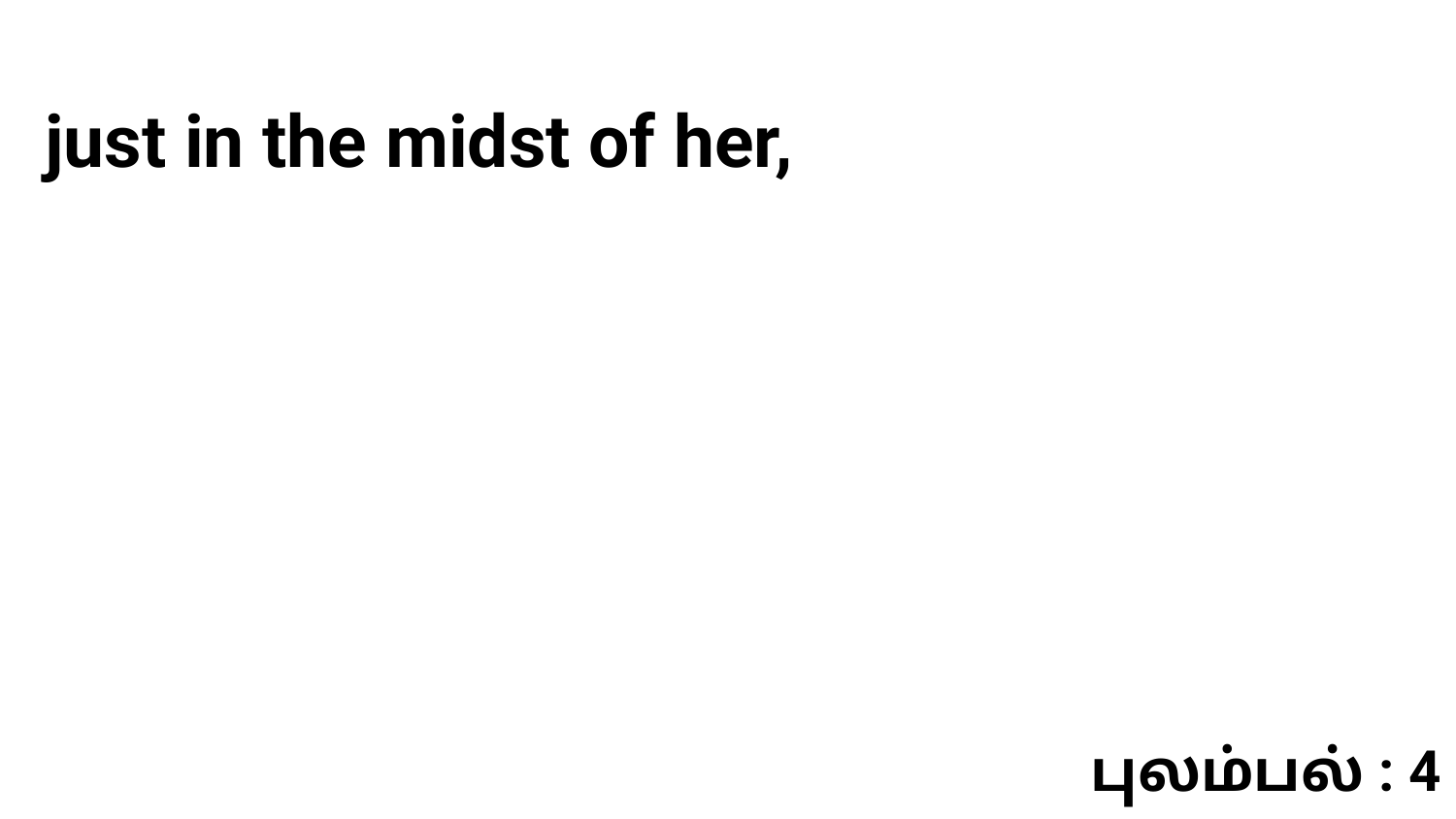

just in the midst of her,
புலம்பல் : 4